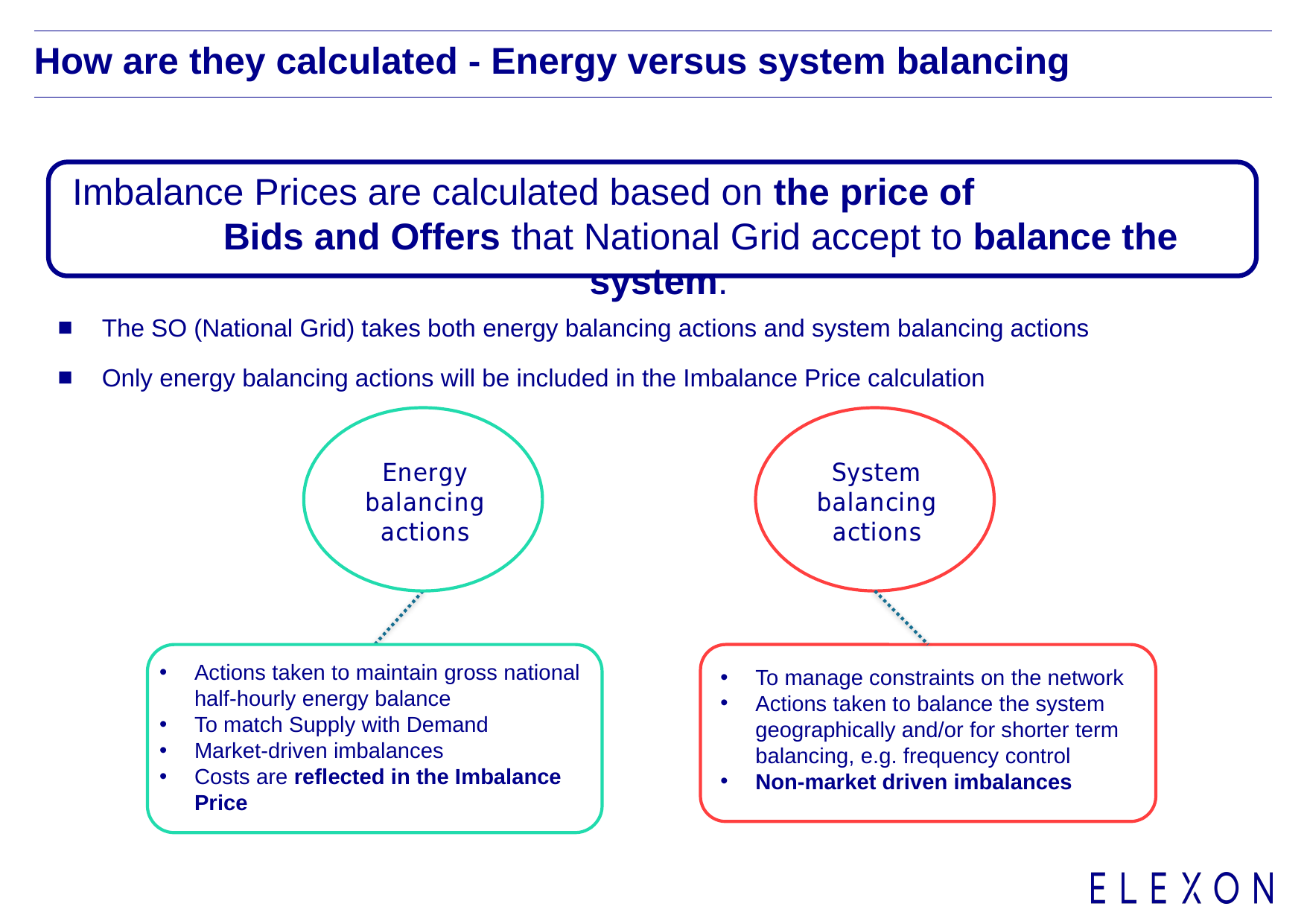

# How are they calculated - Energy versus system balancing
Imbalance Prices are calculated based on the price of                                   Bids and Offers that National Grid accept to balance the system.

The SO (National Grid) takes both energy balancing actions and system balancing actions
Only energy balancing actions will be included in the Imbalance Price calculation

Energy balancing actions

System balancing actions

To manage constraints on the network
Actions taken to balance the system geographically and/or for shorter term balancing, e.g. frequency control
Non-market driven imbalances

Actions taken to maintain gross national half-hourly energy balance
To match Supply with Demand
Market-driven imbalances
Costs are reflected in the Imbalance Price